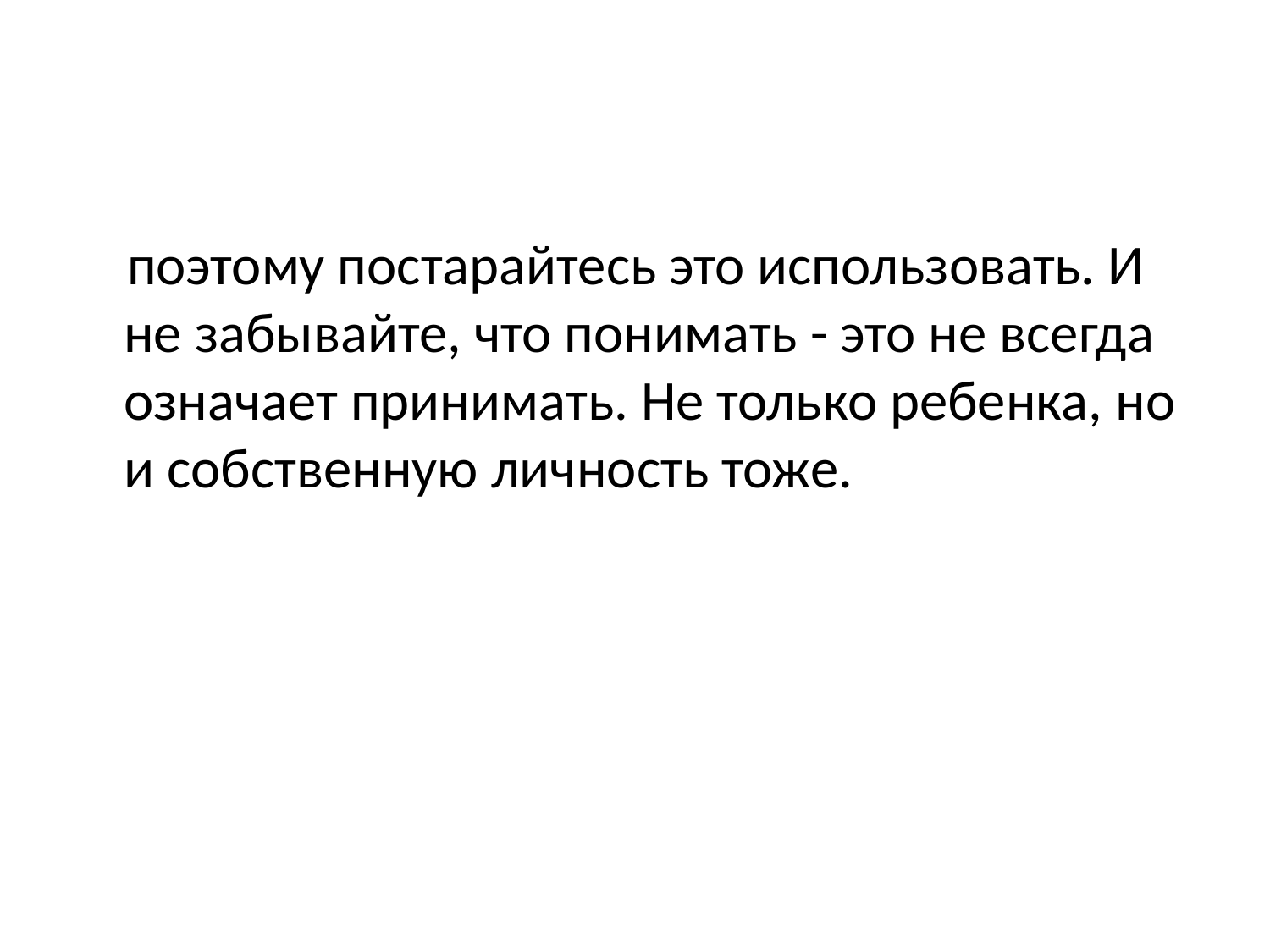

#
    поэтому постарайтесь это использовать. И не забывайте, что понимать - это не всегда означает принимать. Не только ребенка, но и собственную личность тоже.